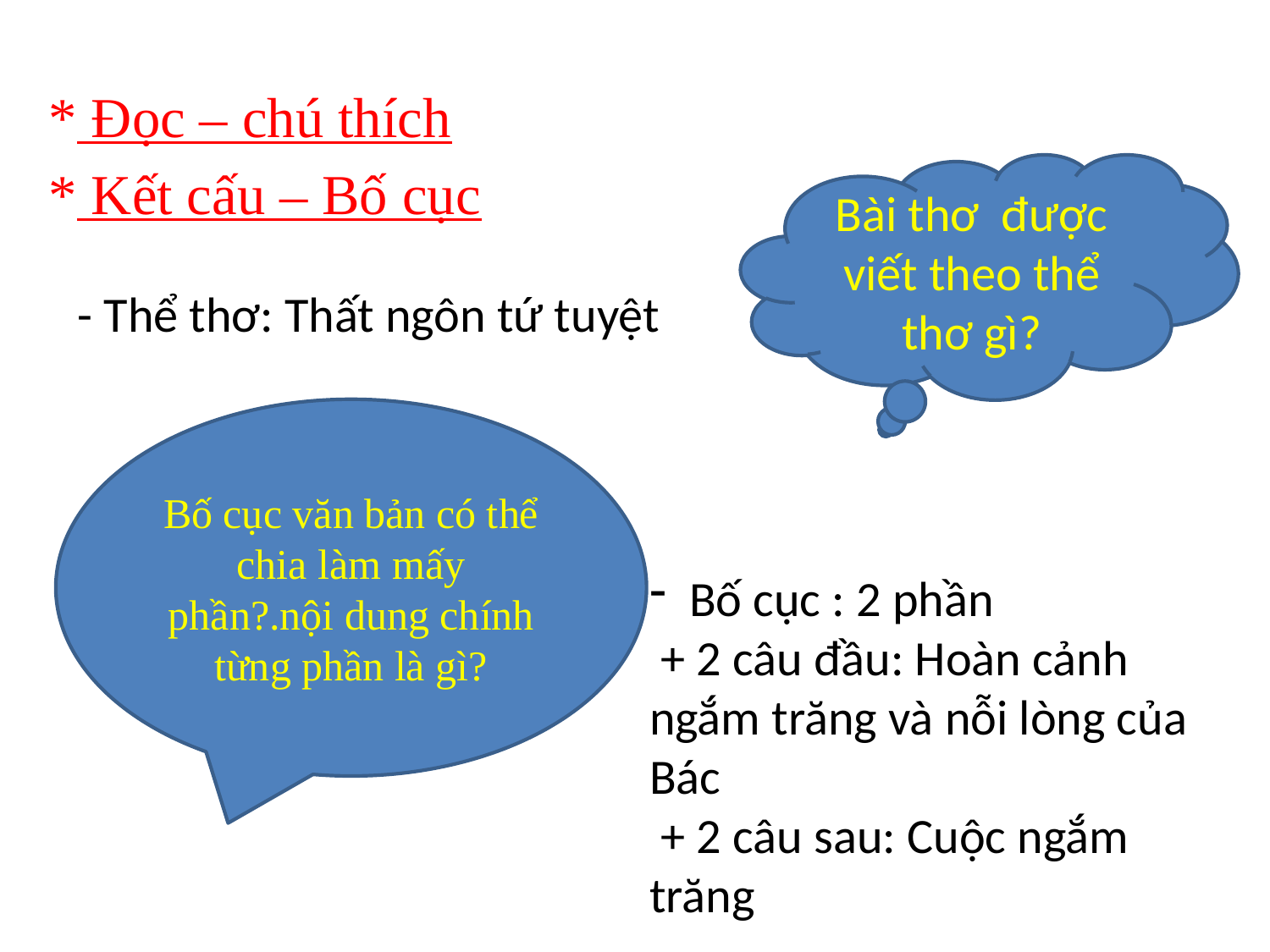

* Đọc – chú thích

* Kết cấu – Bố cục
Bài thơ  được viết theo thể thơ gì?
- Thể thơ: Thất ngôn tứ tuyệt
Bố cục văn bản có thể chia làm mấy phần?.nội dung chính từng phần là gì?
Bố cục : 2 phần
 + 2 câu đầu: Hoàn cảnh ngắm trăng và nỗi lòng của Bác
 + 2 câu sau: Cuộc ngắm trăng